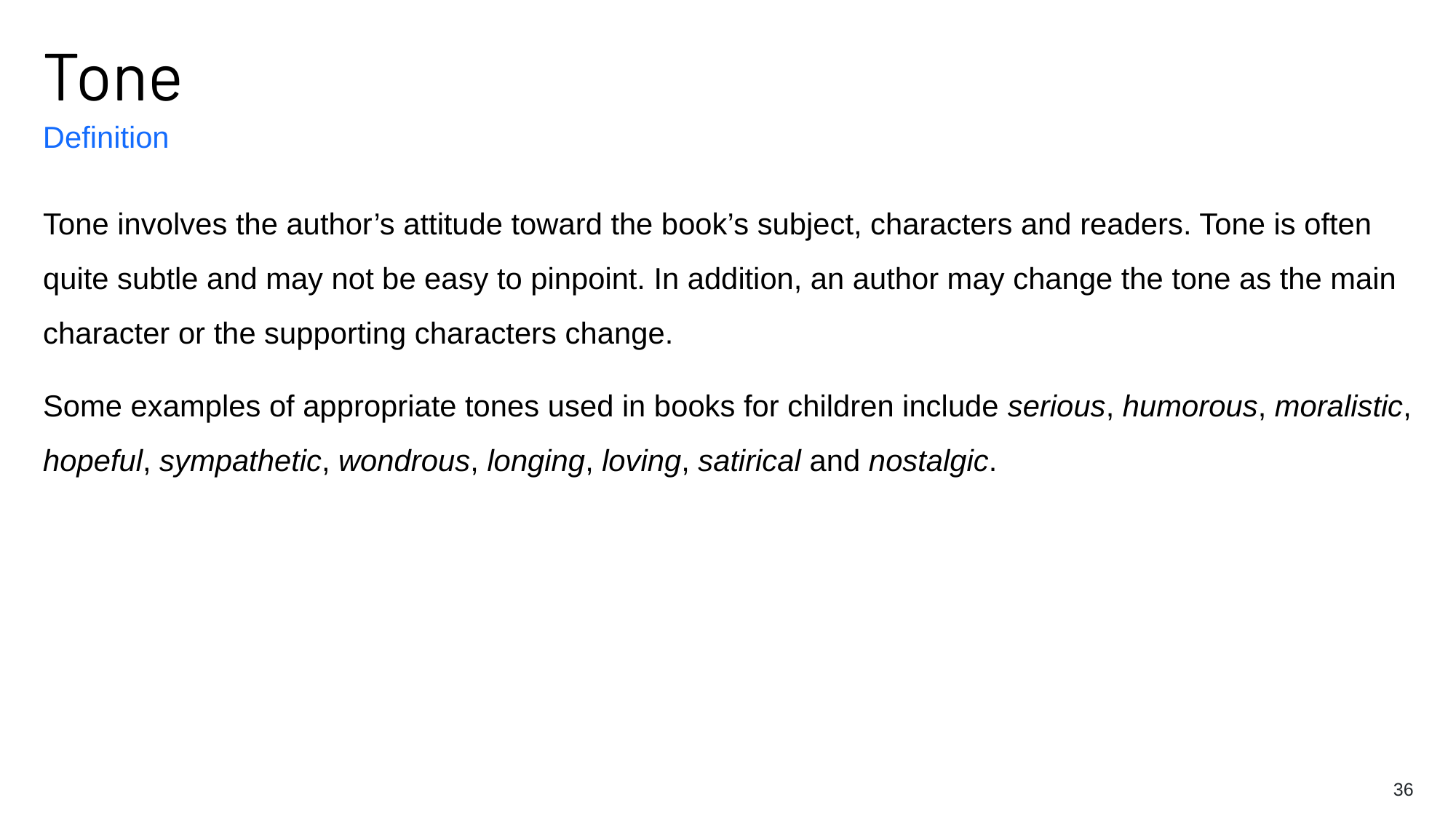

# Tone
Definition
Tone involves the author’s attitude toward the book’s subject, characters and readers. Tone is often quite subtle and may not be easy to pinpoint. In addition, an author may change the tone as the main character or the supporting characters change.
Some examples of appropriate tones used in books for children include serious, humorous, moralistic, hopeful, sympathetic, wondrous, longing, loving, satirical and nostalgic.
36